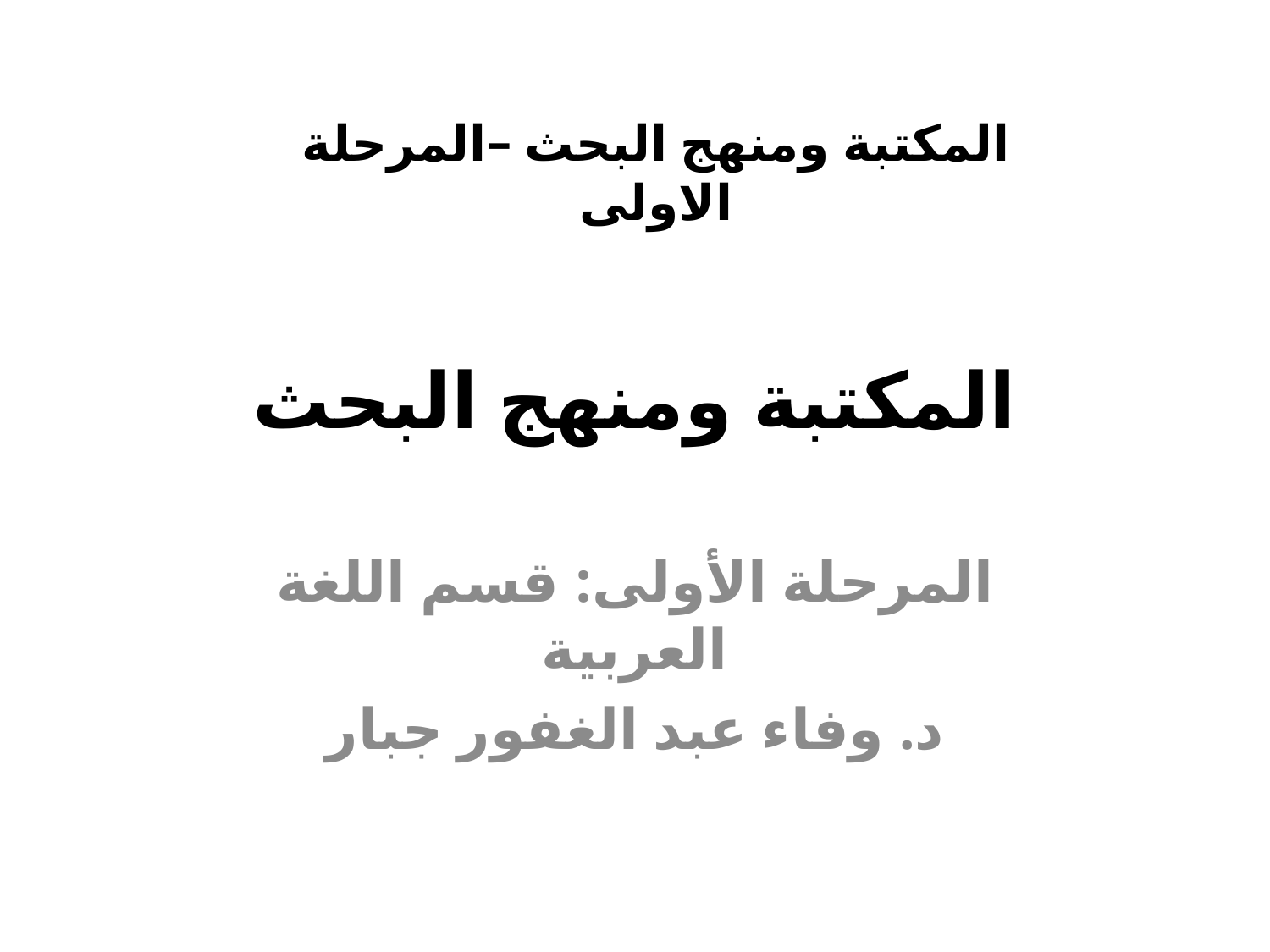

المكتبة ومنهج البحث –المرحلة الاولى
# المكتبة ومنهج البحث
المرحلة الأولى: قسم اللغة العربية
د. وفاء عبد الغفور جبار